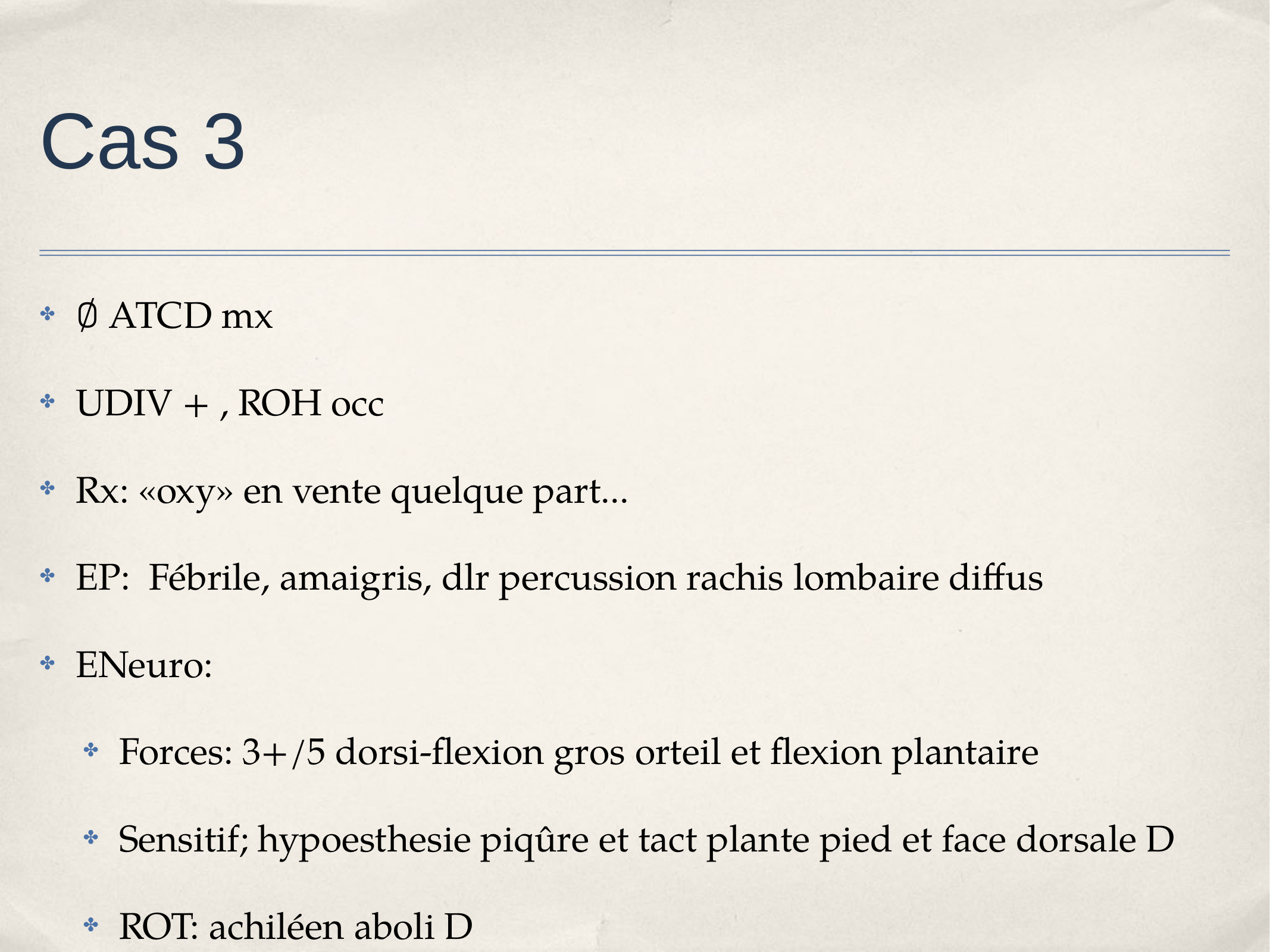

# Cas 3
∅ ATCD mx
UDIV + , ROH occ
Rx: «oxy» en vente quelque part...
EP:  Fébrile, amaigris, dlr percussion rachis lombaire diffus
ENeuro:
Forces: 3+/5 dorsi-flexion gros orteil et flexion plantaire
Sensitif; hypoesthesie piqûre et tact plante pied et face dorsale D
ROT: achiléen aboli D
TR: tonus ↓, anesthésie perianale
Bladder scan post miction: 500cc